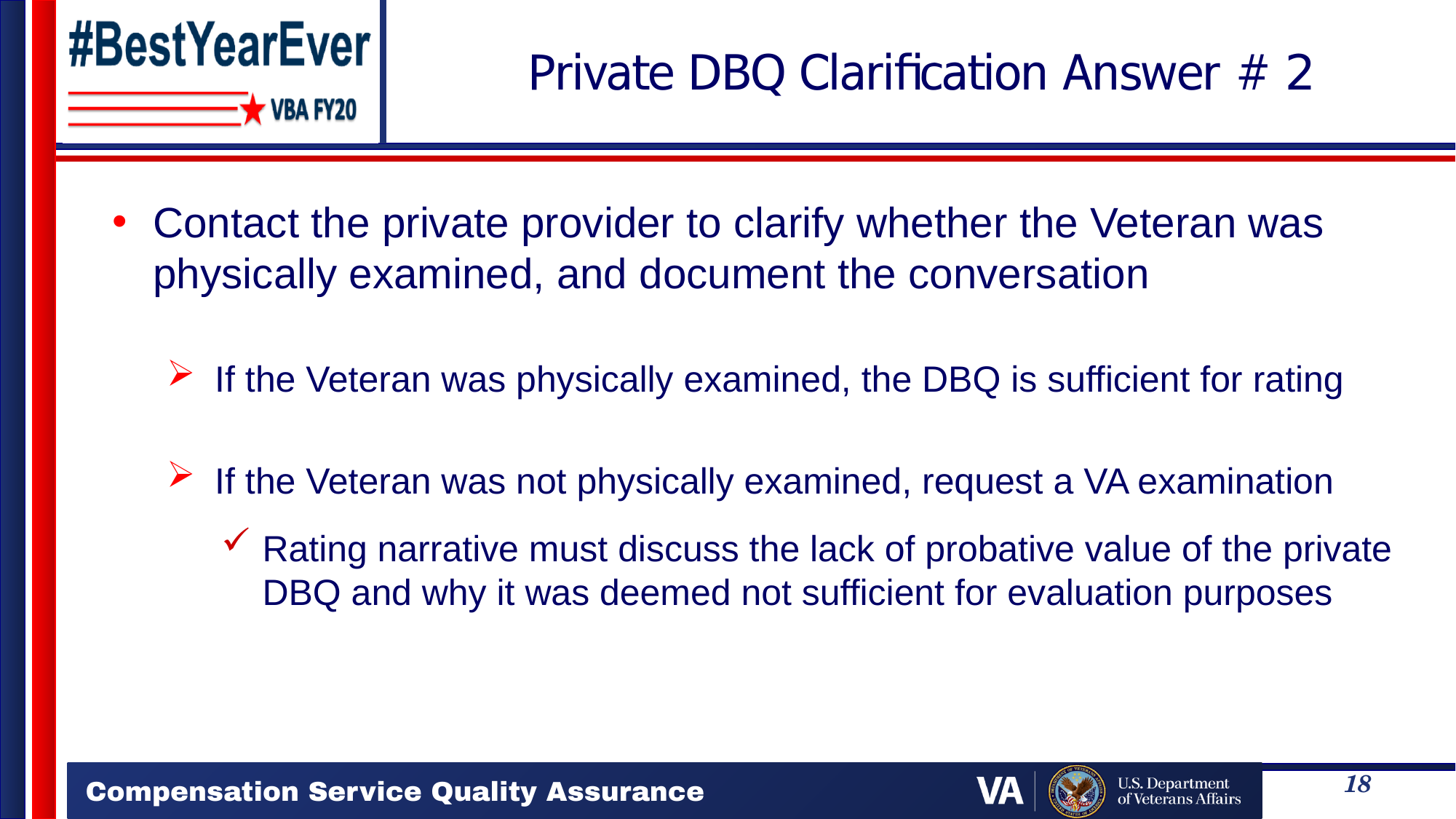

# Private DBQ Clarification Answer # 2
Contact the private provider to clarify whether the Veteran was physically examined, and document the conversation

If the Veteran was physically examined, the DBQ is sufficient for rating

If the Veteran was not physically examined, request a VA examination

Rating narrative must discuss the lack of probative value of the private DBQ and why it was deemed not sufficient for evaluation purposes

18